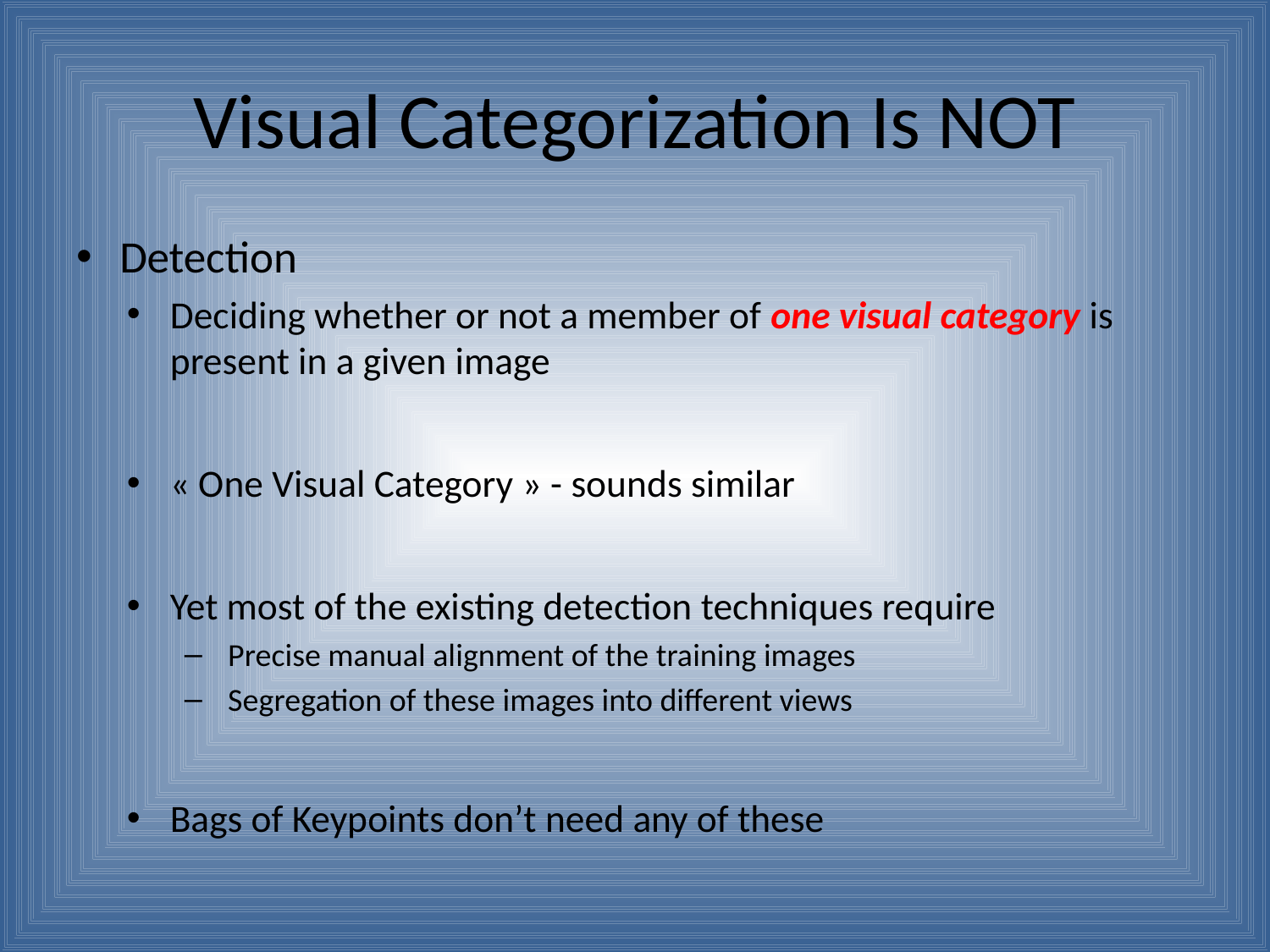

# Visual Categorization Is NOT
Detection
Deciding whether or not a member of one visual category is present in a given image

« One Visual Category » - sounds similar

Yet most of the existing detection techniques require
Precise manual alignment of the training images
Segregation of these images into different views

Bags of Keypoints don’t need any of these